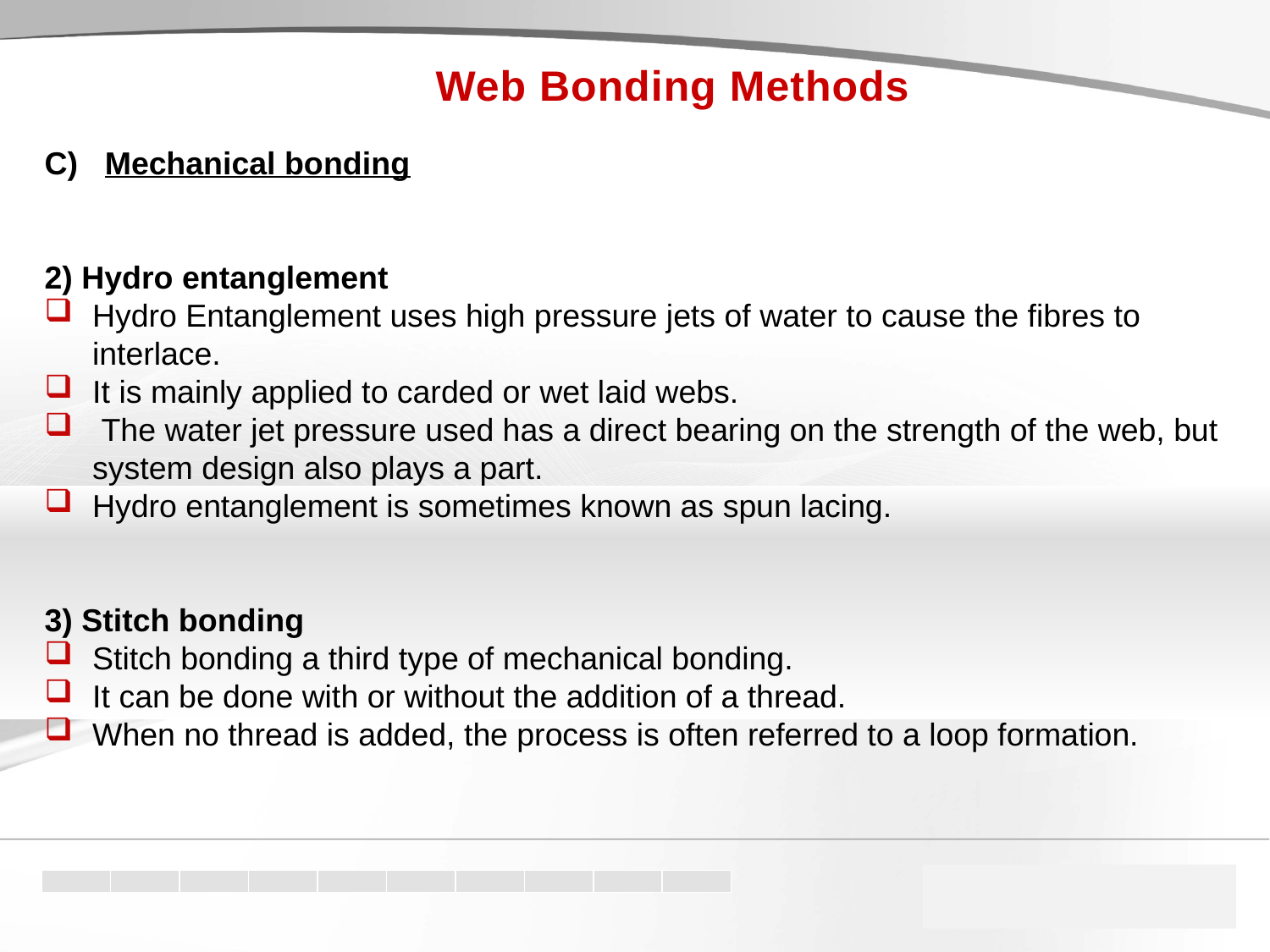

Web Bonding Methods

C)   Mechanical bonding

2) Hydro entanglement
Hydro Entanglement uses high pressure jets of water to cause the fibres to interlace.
It is mainly applied to carded or wet laid webs.
 The water jet pressure used has a direct bearing on the strength of the web, but system design also plays a part.
Hydro entanglement is sometimes known as spun lacing.

3) Stitch bonding
Stitch bonding a third type of mechanical bonding.
It can be done with or without the addition of a thread.
When no thread is added, the process is often referred to a loop formation.